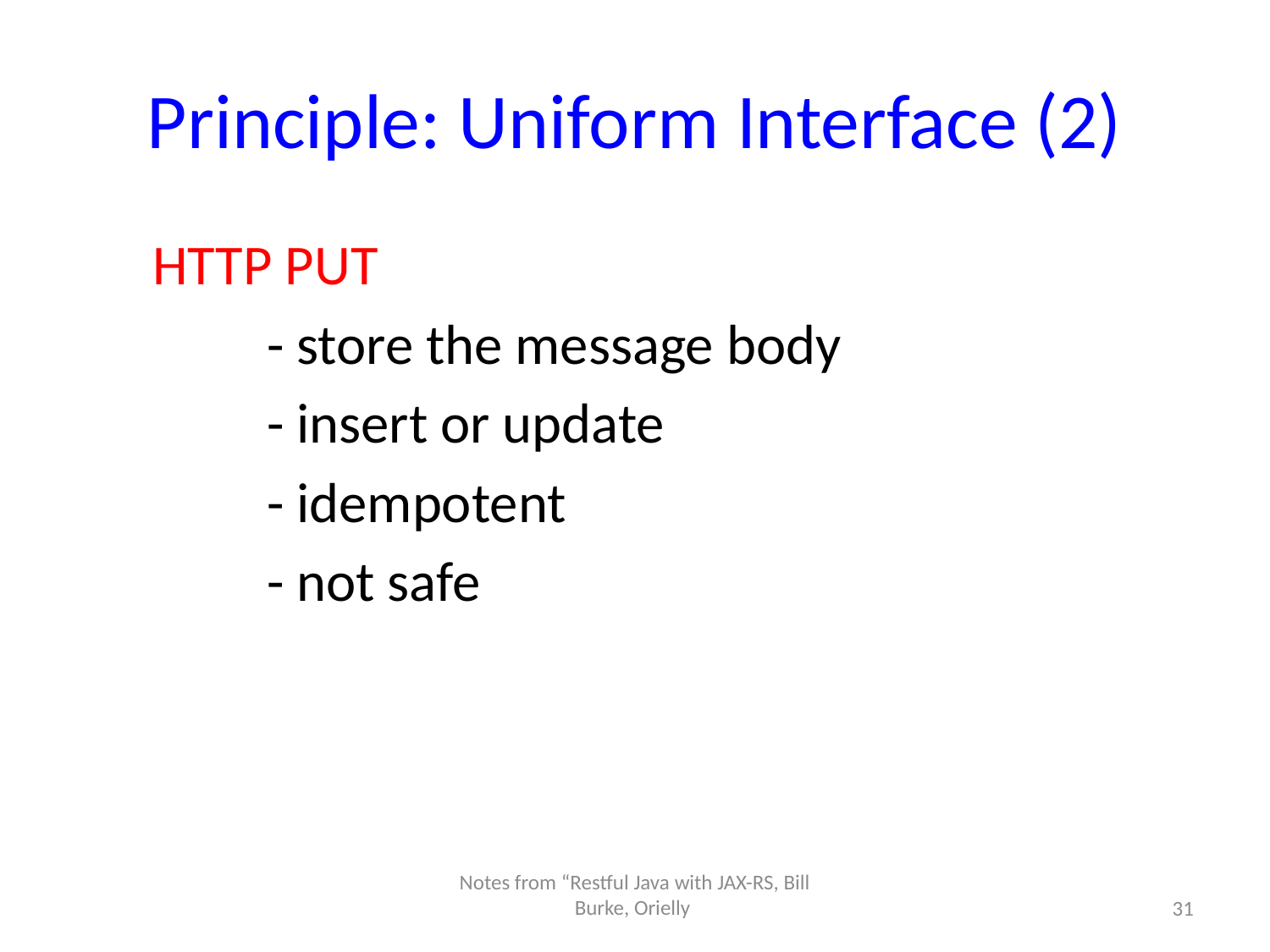

# Principle: Uniform Interface (2)
      HTTP PUT
               - store the message body
               - insert or update
               - idempotent
               - not safe
Notes from “Restful Java with JAX-RS, Bill Burke, Orielly

31